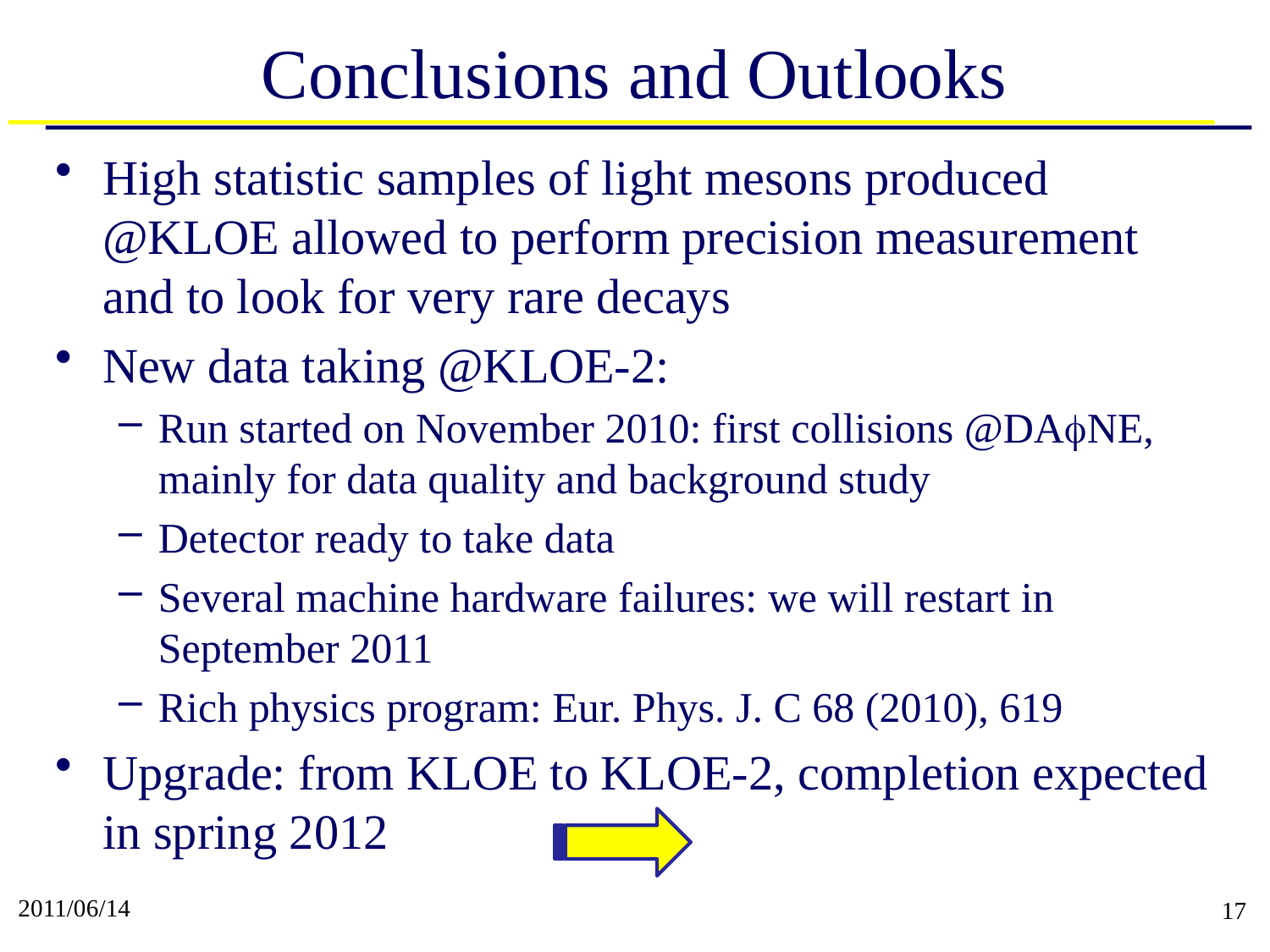

# Conclusions and Outlooks
High statistic samples of light mesons produced @KLOE allowed to perform precision measurement and to look for very rare decays
New data taking @KLOE-2:
Run started on November 2010: first collisions @DAφNE, mainly for data quality and background study
Detector ready to take data
Several machine hardware failures: we will restart in September 2011
Rich physics program: Eur. Phys. J. C 68 (2010), 619
Upgrade: from KLOE to KLOE-2, completion expected in spring 2012

2011/06/14

17